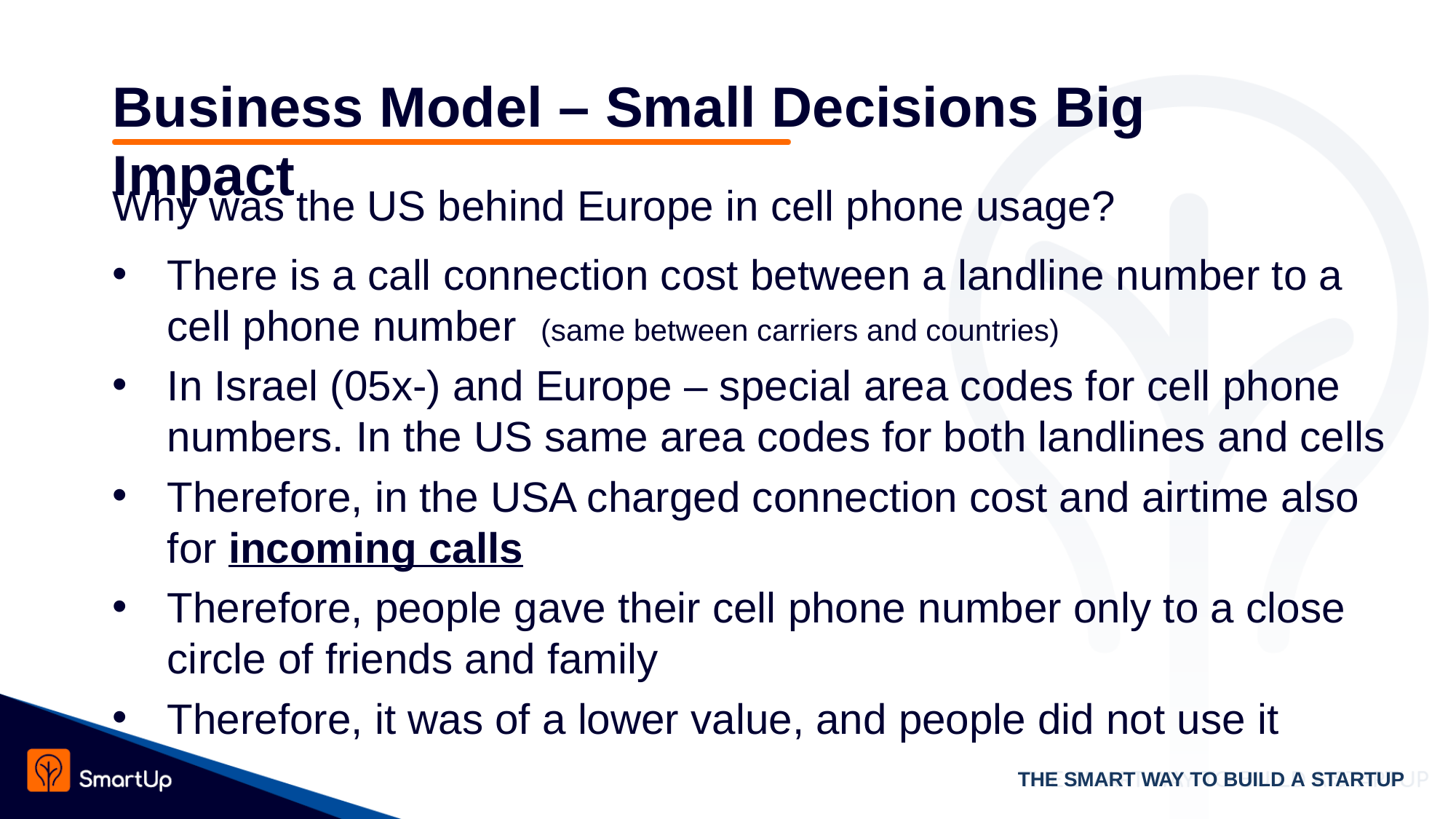

# Business Model – Small Decisions Big Impact
Why was the US behind Europe in cell phone usage?

There is a call connection cost between a landline number to a cell phone number  (same between carriers and countries)
In Israel (05x-) and Europe – special area codes for cell phone numbers. In the US same area codes for both landlines and cells
Therefore, in the USA charged connection cost and airtime also for incoming calls
Therefore, people gave their cell phone number only to a close circle of friends and family
Therefore, it was of a lower value, and people did not use it

THE SMART WAY TO BUILD A STARTUP